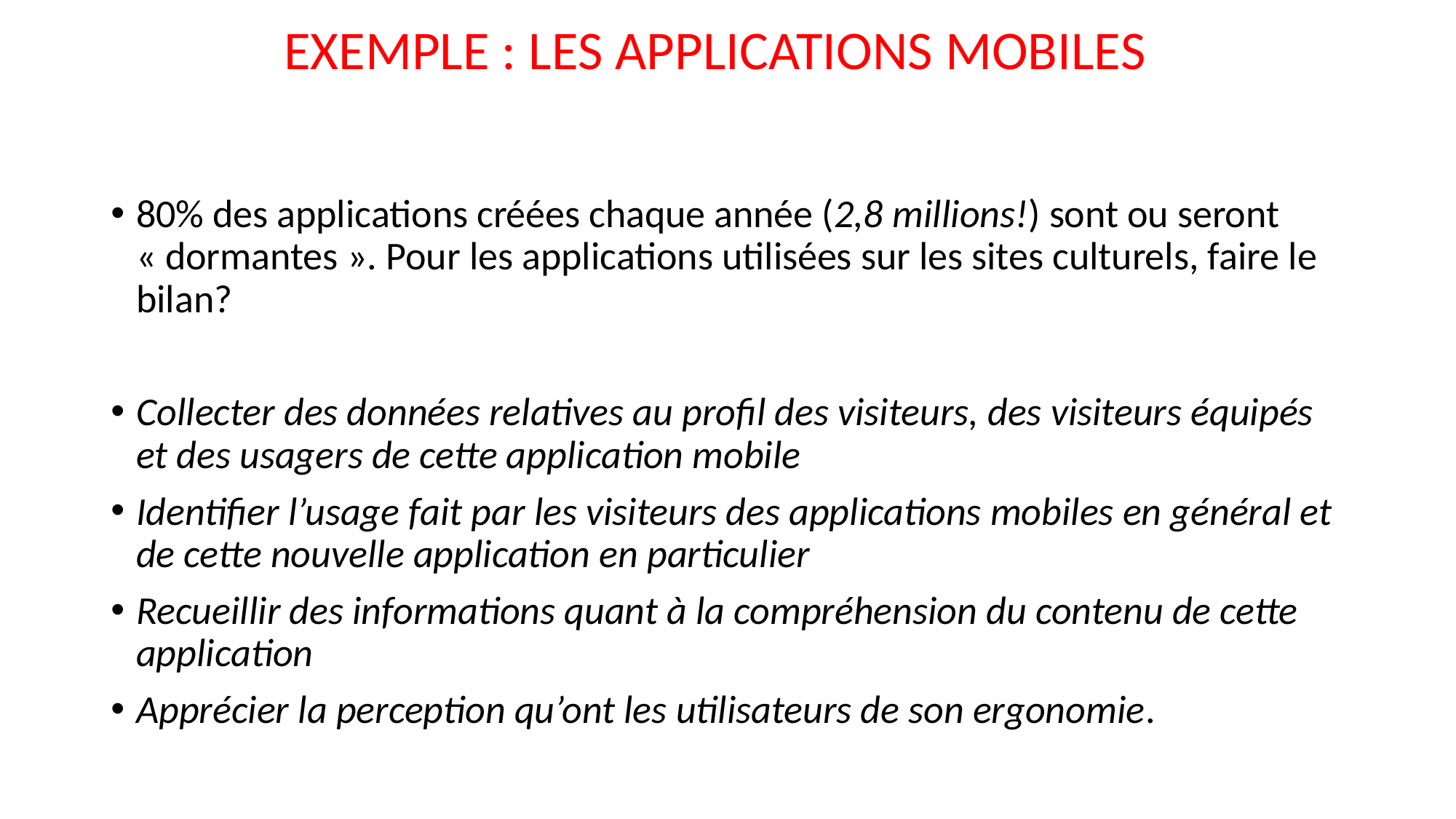

# EXEMPLE : LES APPLICATIONS MOBILES

80% des applications créées chaque année (2,8 millions!) sont ou seront « dormantes ». Pour les applications utilisées sur les sites culturels, faire le bilan?

Collecter des données relatives au profil des visiteurs, des visiteurs équipés et des usagers de cette application mobile
Identifier l’usage fait par les visiteurs des applications mobiles en général et de cette nouvelle application en particulier
Recueillir des informations quant à la compréhension du contenu de cette application
Apprécier la perception qu’ont les utilisateurs de son ergonomie.